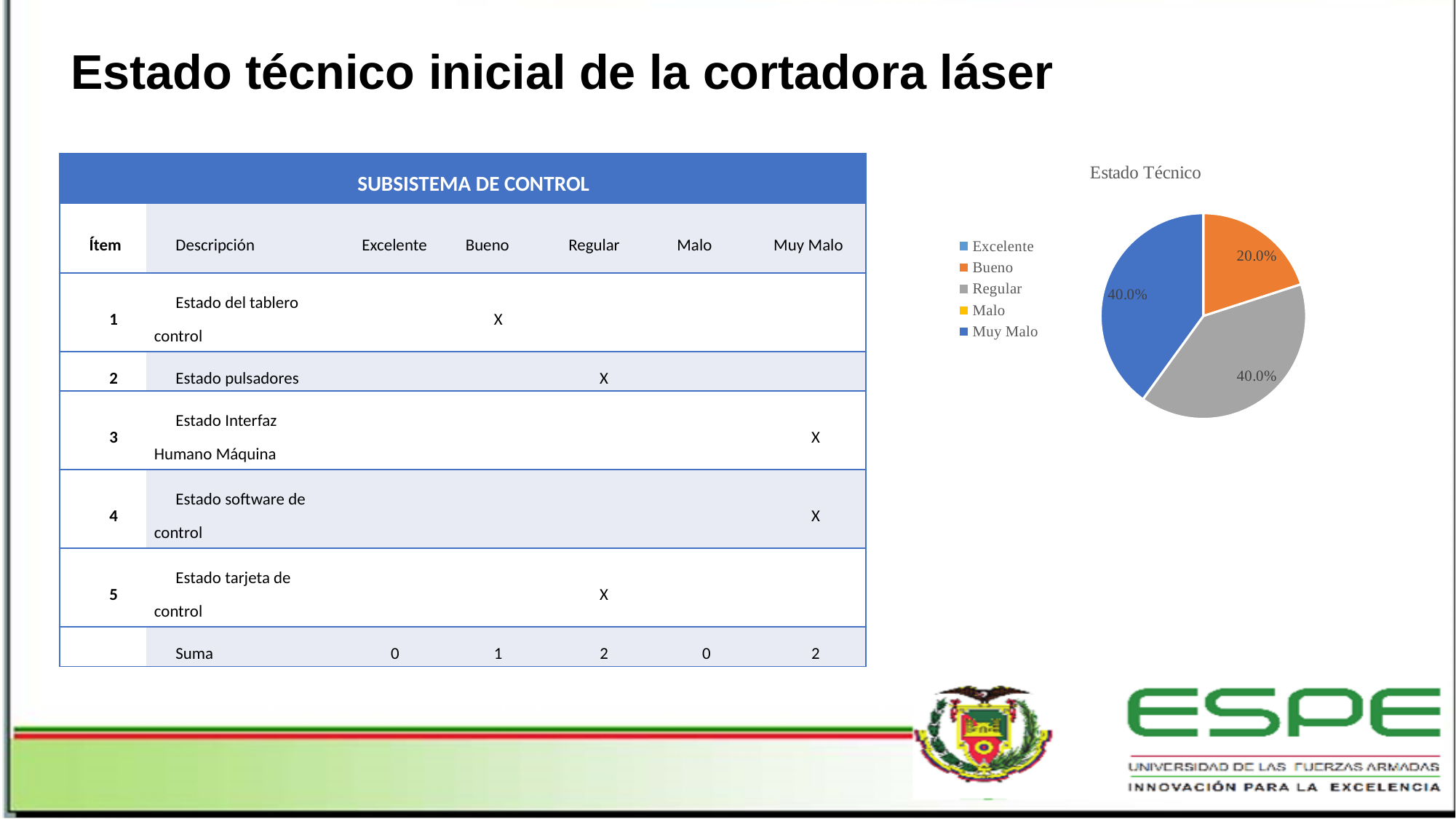

# Estado técnico inicial de la cortadora láser

### Chart: Estado Técnico

| Category |  |
|---|---|
| Excelente | 0.0 |
| Bueno | 0.2 |
| Regular | 0.4 |
| Malo  | 0.0 |
| Muy Malo | 0.4 |
| SUBSISTEMA DE CONTROL |  |  |  |  |  |  |
| --- | --- | --- | --- | --- | --- | --- |
| Ítem | Descripción | Excelente | Bueno | Regular | Malo | Muy Malo |
| 1 | Estado del tablero control |  | X |  |  |  |
| 2 | Estado pulsadores |  |  | X |  |  |
| 3 | Estado Interfaz Humano Máquina |  |  |  |  | X |
| 4 | Estado software de control |  |  |  |  | X |
| 5 | Estado tarjeta de control |  |  | X |  |  |
|  | Suma | 0 | 1 | 2 | 0 | 2 |
Figura 19: Estado técnico del subsistema de control